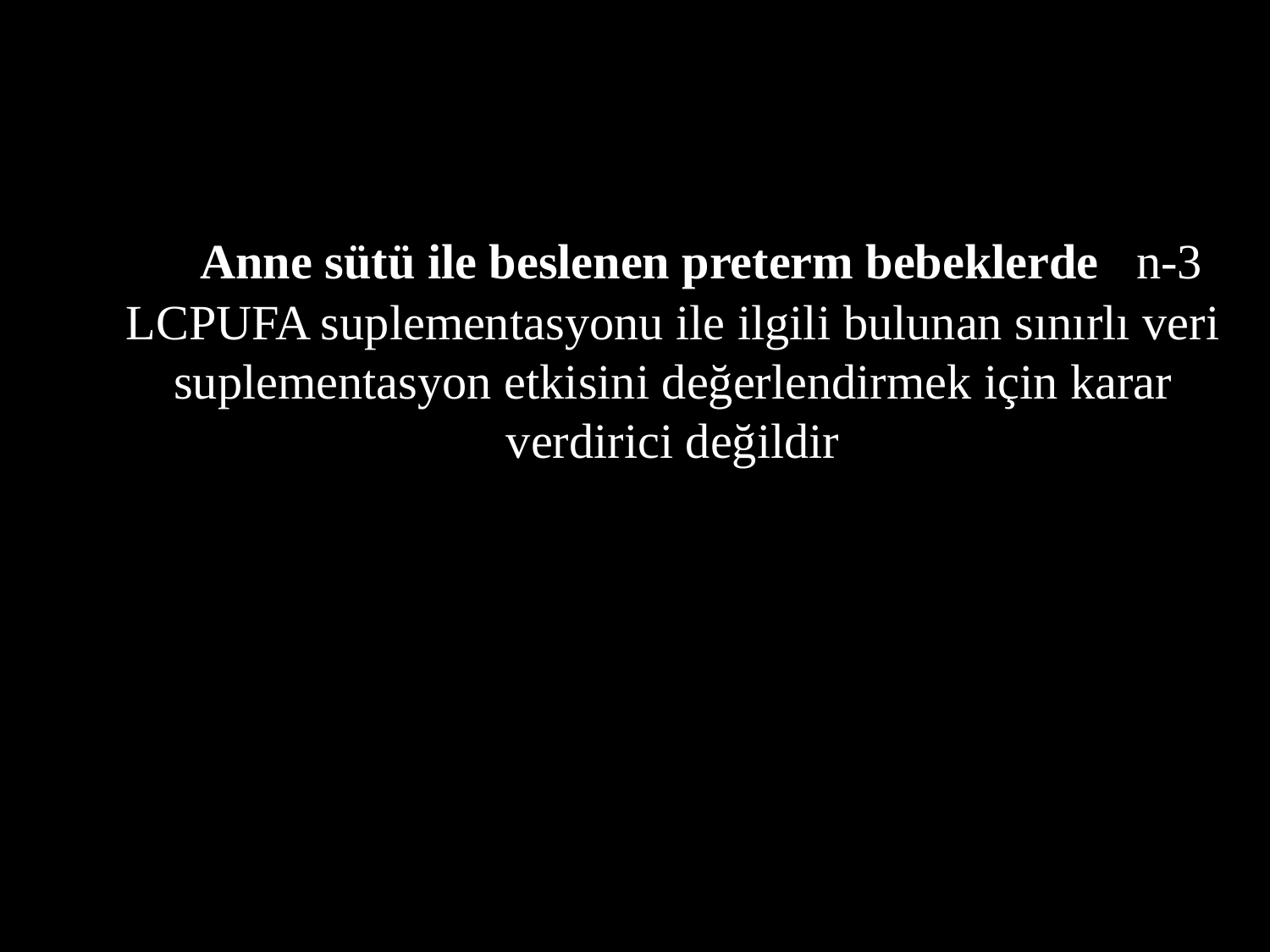

Anne sütü ile beslenen preterm bebeklerde   n-3 LCPUFA suplementasyonu ile ilgili bulunan sınırlı veri suplementasyon etkisini değerlendirmek için karar verdirici değildir